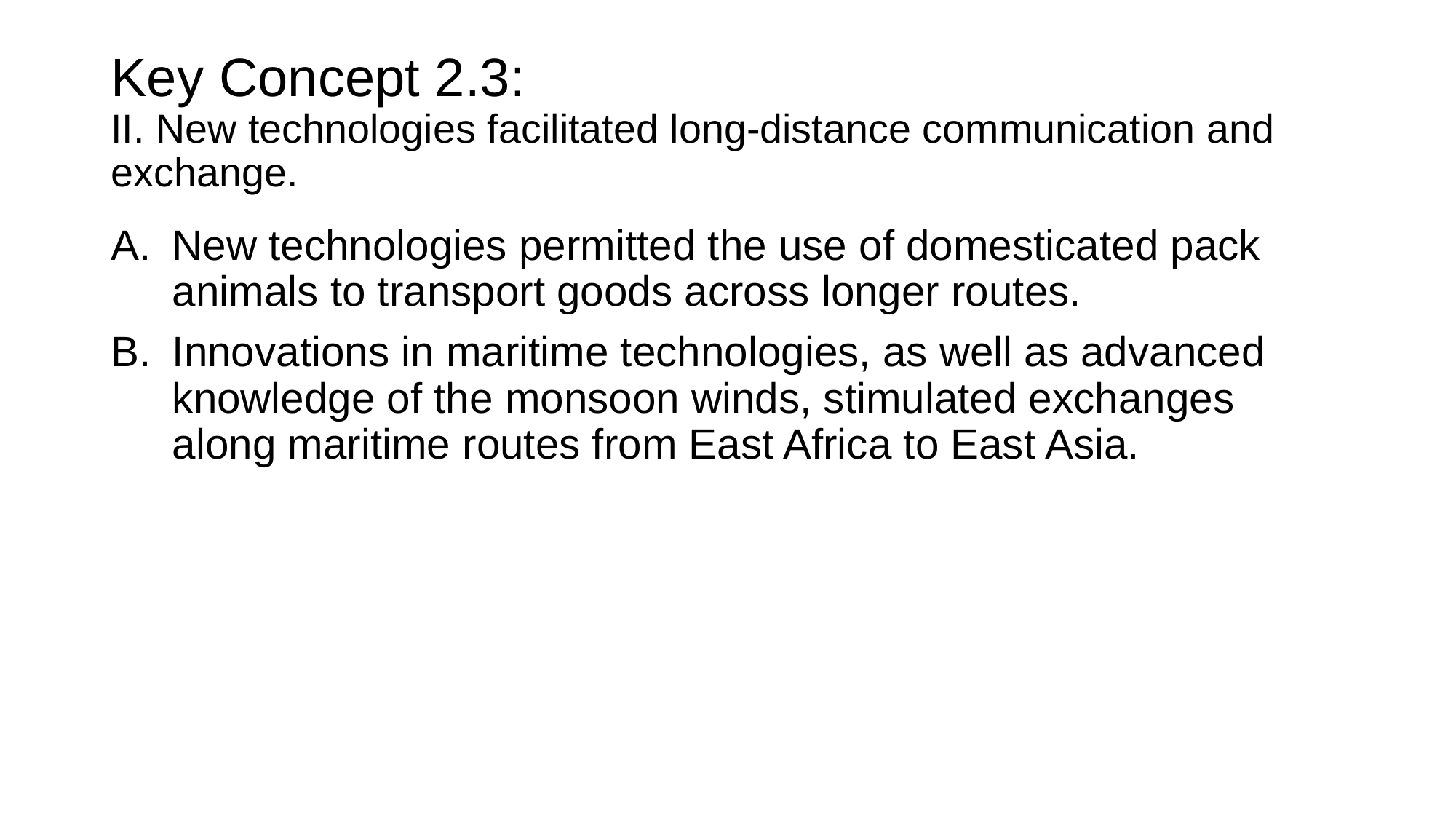

# Key Concept 2.3: II. New technologies facilitated long-distance communication and exchange.
New technologies permitted the use of domesticated pack animals to transport goods across longer routes.
Innovations in maritime technologies, as well as advanced knowledge of the monsoon winds, stimulated exchanges along maritime routes from East Africa to East Asia.